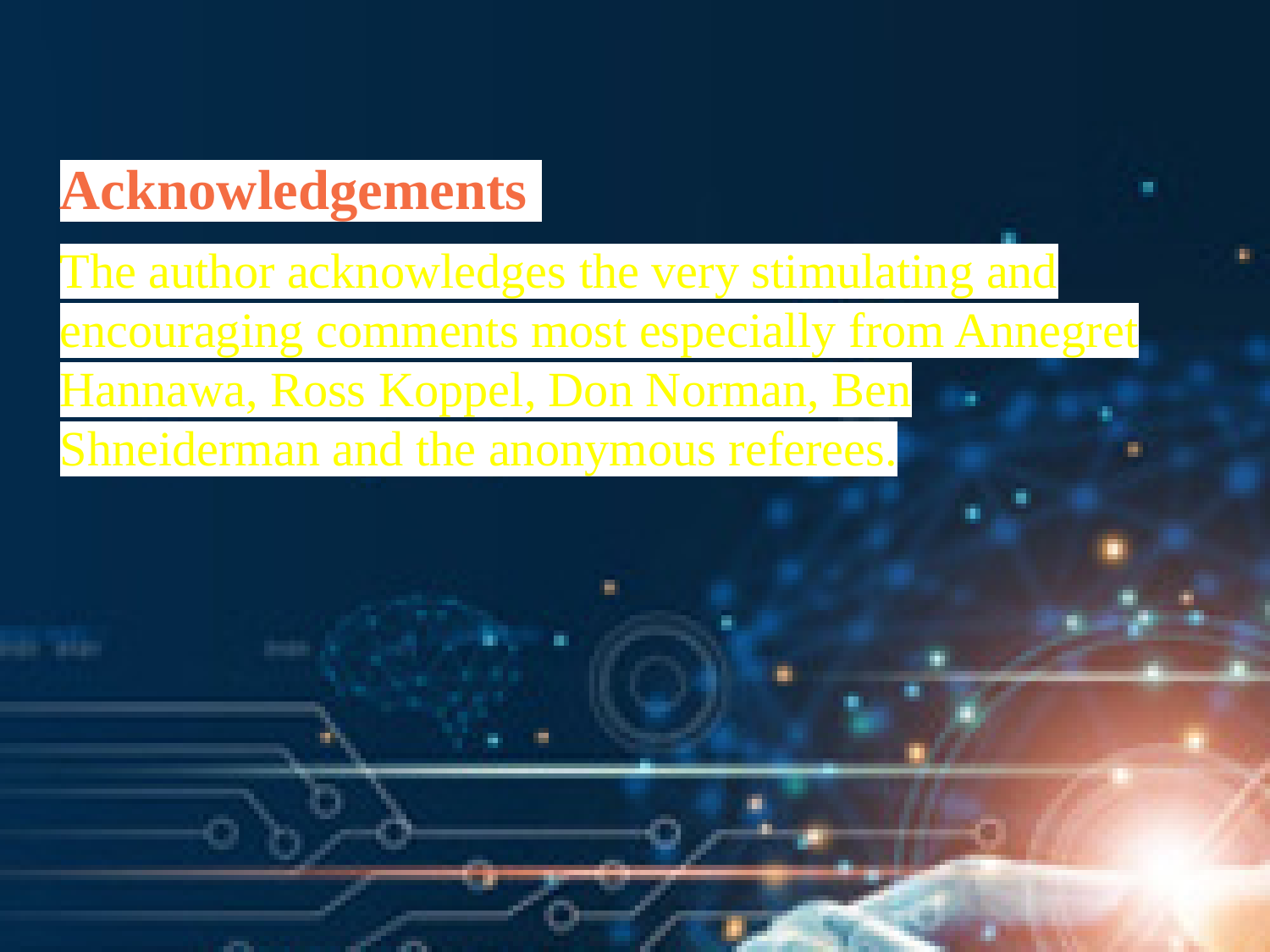

Acknowledgements
The author acknowledges the very stimulating and encouraging comments most especially from Annegret Hannawa, Ross Koppel, Don Norman, Ben Shneiderman and the anonymous referees.

#